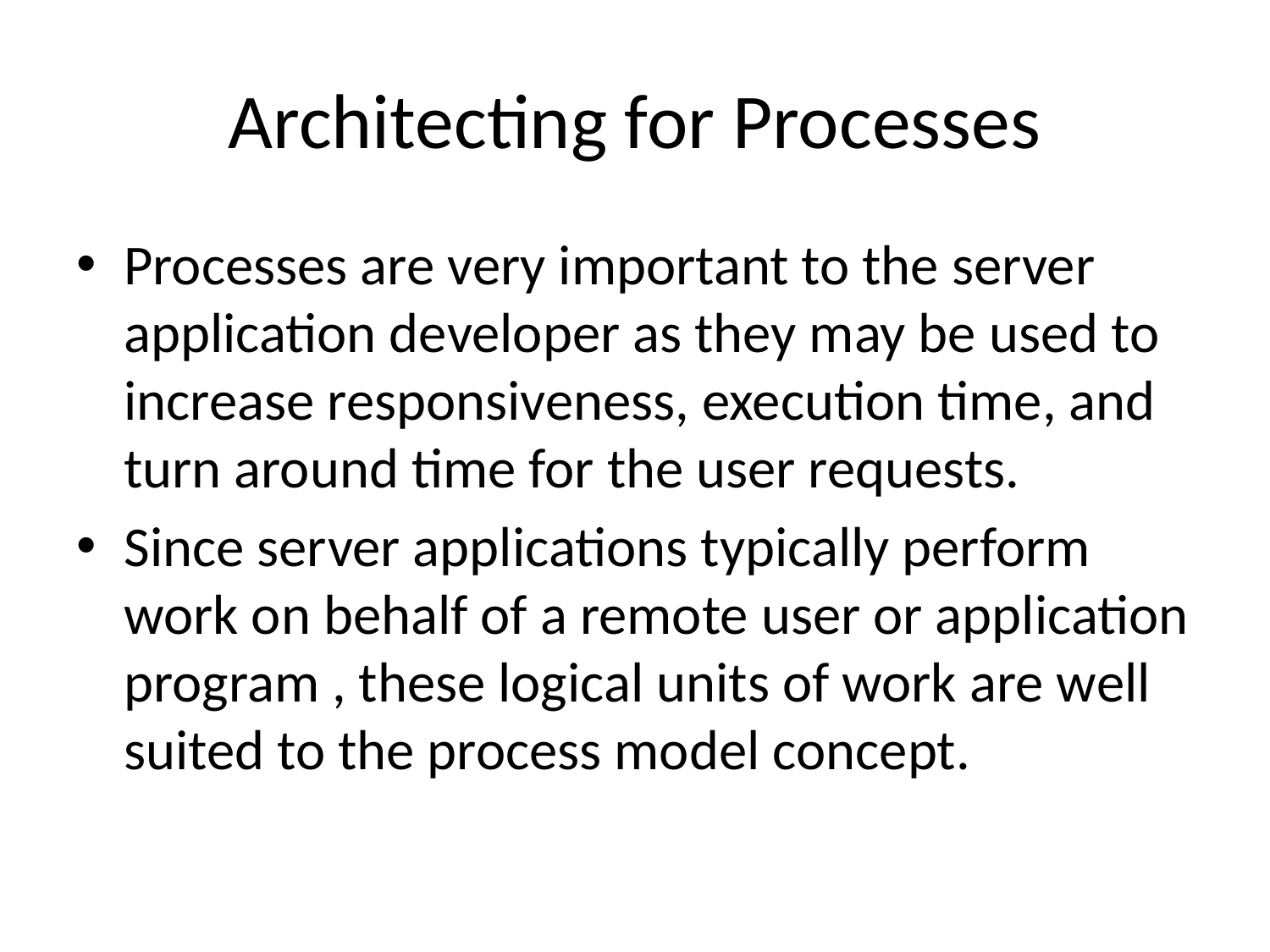

# Architecting for Processes
Processes are very important to the server application developer as they may be used to increase responsiveness, execution time, and turn around time for the user requests.
Since server applications typically perform work on behalf of a remote user or application program , these logical units of work are well suited to the process model concept.